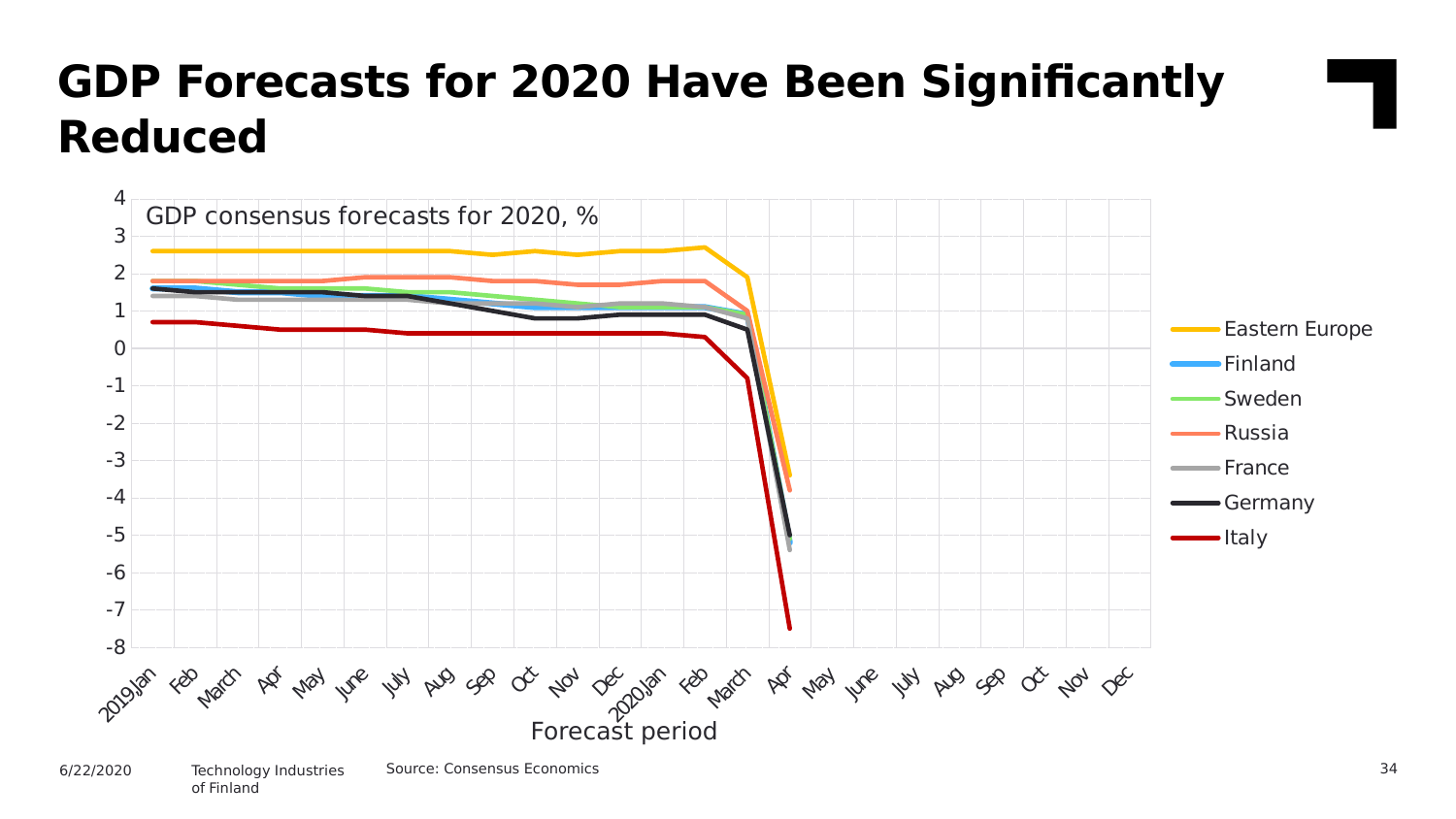

GDP Forecasts for 2020 Have Been Significantly Reduced

### Chart: GDP consensus forecasts for 2020, %

| Category | Eastern Europe | Finland | Sweden | Russia | France | Germany | Italy |
|---|---|---|---|---|---|---|---|
| 2019,Jan | 2.6 | 1.6 | 1.8 | 1.8 | 1.4 | 1.6 | 0.7 |
| Feb | 2.6 | 1.6 | 1.8 | 1.8 | 1.4 | 1.5 | 0.7 |
| March | 2.6 | 1.5 | 1.7 | 1.8 | 1.3 | 1.5 | 0.6 |
| Apr | 2.6 | 1.5 | 1.6 | 1.8 | 1.3 | 1.5 | 0.5 |
| May | 2.6 | 1.4 | 1.6 | 1.8 | 1.3 | 1.5 | 0.5 |
| June | 2.6 | 1.4 | 1.6 | 1.9 | 1.3 | 1.4 | 0.5 |
| July | 2.6 | 1.4 | 1.5 | 1.9 | 1.3 | 1.4 | 0.4 |
| Aug | 2.6 | 1.3 | 1.5 | 1.9 | 1.2 | 1.2 | 0.4 |
| Sep | 2.5 | 1.2 | 1.4 | 1.8 | 1.2 | 1.0 | 0.4 |
| Oct | 2.6 | 1.1 | 1.3 | 1.8 | 1.2 | 0.8 | 0.4 |
| Nov | 2.5 | 1.1 | 1.2 | 1.7 | 1.1 | 0.8 | 0.4 |
| Dec | 2.6 | 1.1 | 1.1 | 1.7 | 1.2 | 0.9 | 0.4 |
| 2020,Jan | 2.6 | 1.1 | 1.1 | 1.8 | 1.2 | 0.9 | 0.4 |
| Feb | 2.7 | 1.1 | 1.1 | 1.8 | 1.1 | 0.9 | 0.3 |
| March | 1.9 | 0.9 | 0.9 | 1.0 | 0.8 | 0.5 | -0.8 |
| Apr | -3.4 | -5.2 | -5.1 | -3.8 | -5.4 | -5.0 | -7.5 |
| May | None | None | None | None | None | None | None |
| June | None | None | None | None | None | None | None |
| July | None | None | None | None | None | None | None |
| Aug | None | None | None | None | None | None | None |
| Sep | None | None | None | None | None | None | None |
| Oct | None | None | None | None | None | None | None |
| Nov | None | None | None | None | None | None | None |
| Dec | None | None | None | None | None | None | None |
Forecast period
Source: Consensus Economics
34
6/22/2020
Technology Industries
of Finland